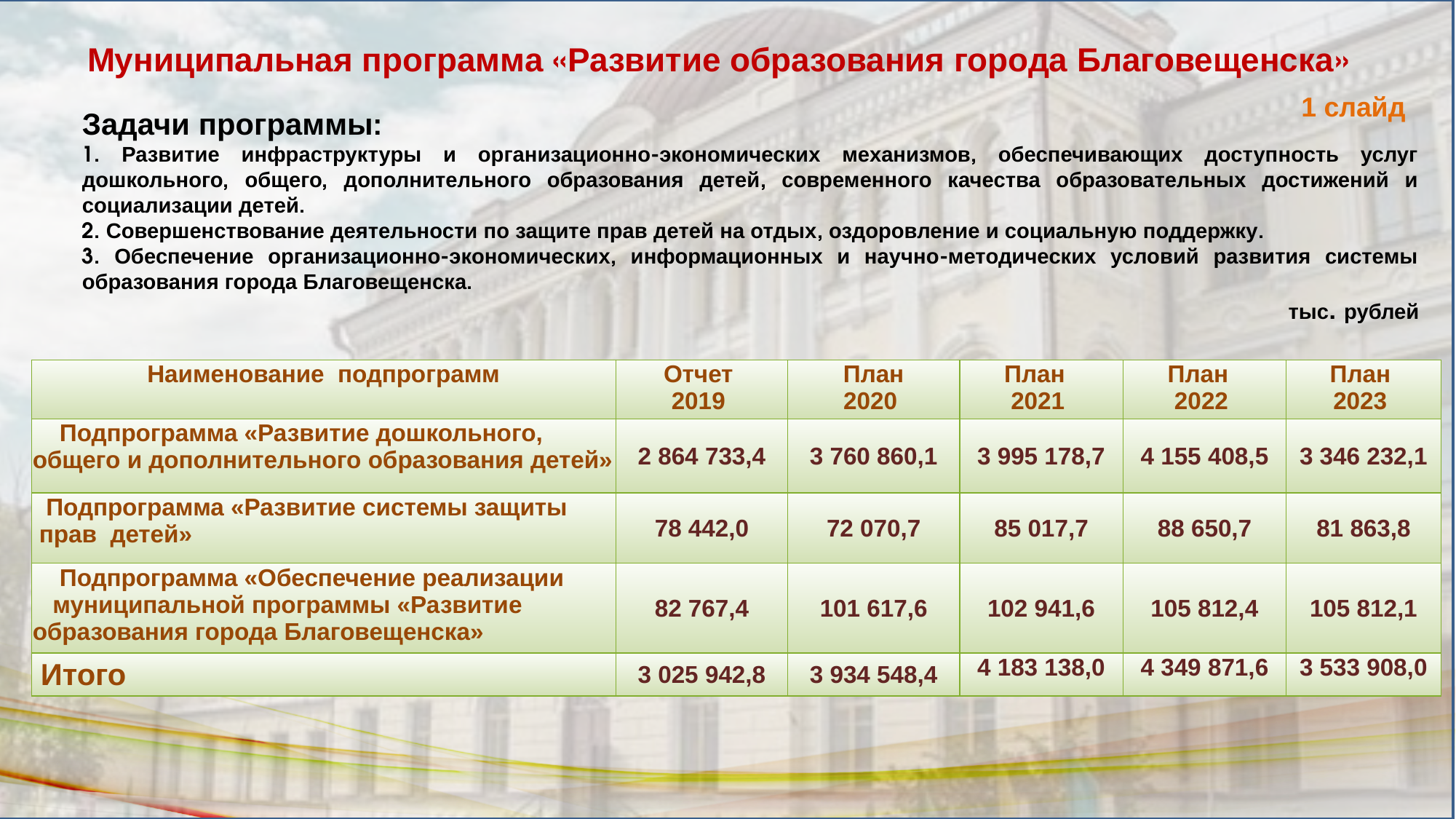

Муниципальная программа «Развитие образования города Благовещенска»
1 слайд
Задачи программы:
1. Развитие инфраструктуры и организационно-экономических механизмов, обеспечивающих доступность услуг дошкольного, общего, дополнительного образования детей, современного качества образовательных достижений и социализации детей.
2. Совершенствование деятельности по защите прав детей на отдых, оздоровление и социальную поддержку.
3. Обеспечение организационно-экономических, информационных и научно-методических условий развития системы образования города Благовещенска.
тыс. рублей
| Наименование подпрограмм | Отчет 2019 | План 2020 | План 2021 | План 2022 | План 2023 |
| --- | --- | --- | --- | --- | --- |
| Подпрограмма «Развитие дошкольного, общего и дополнительного образования детей» | 2 864 733,4 | 3 760 860,1 | 3 995 178,7 | 4 155 408,5 | 3 346 232,1 |
| Подпрограмма «Развитие системы защиты прав детей» | 78 442,0 | 72 070,7 | 85 017,7 | 88 650,7 | 81 863,8 |
| Подпрограмма «Обеспечение реализации муниципальной программы «Развитие образования города Благовещенска» | 82 767,4 | 101 617,6 | 102 941,6 | 105 812,4 | 105 812,1 |
| Итого | 3 025 942,8 | 3 934 548,4 | 4 183 138,0 | 4 349 871,6 | 3 533 908,0 |